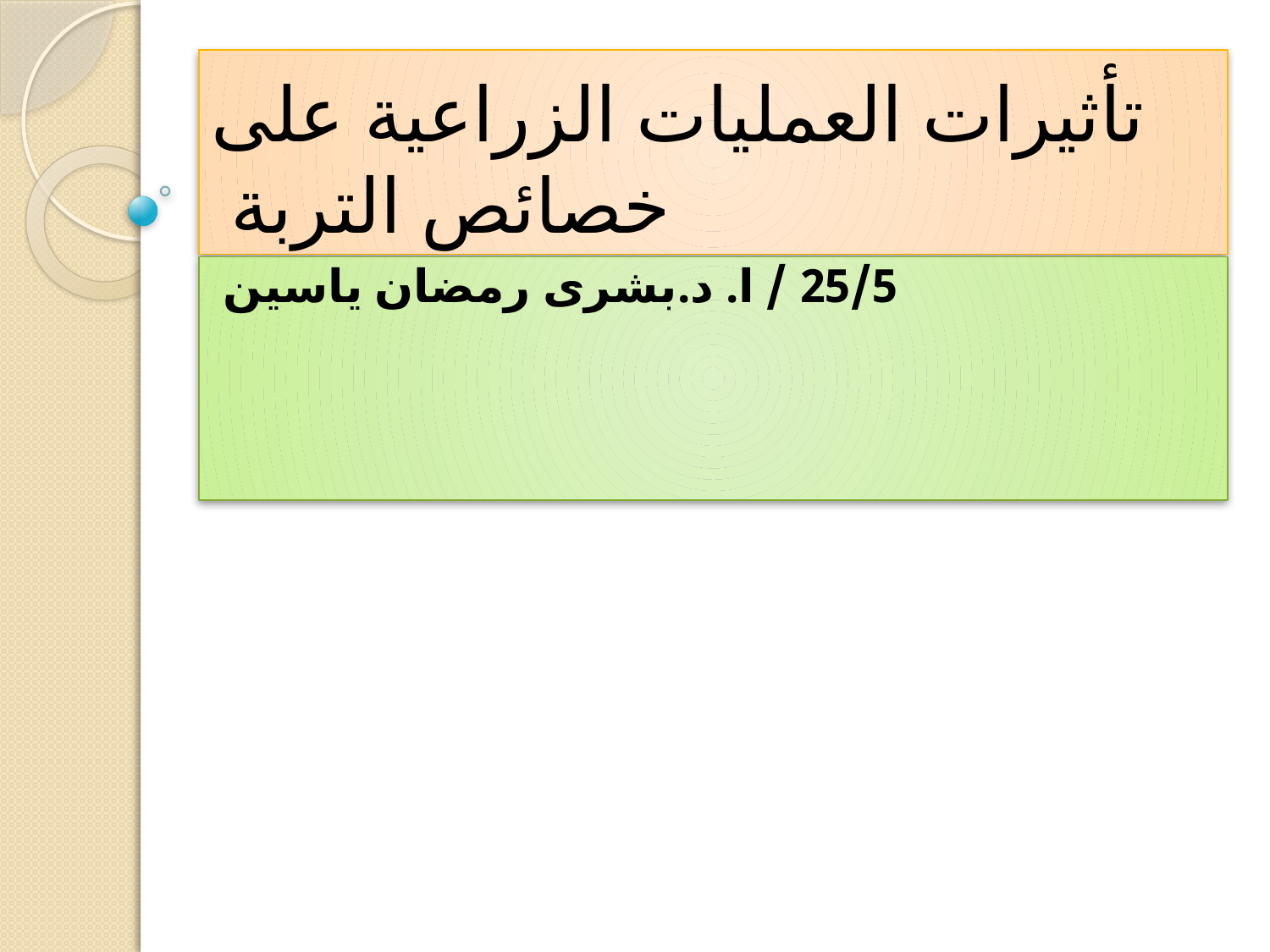

# تأثيرات العمليات الزراعية على خصائص التربة
25/5 / ا. د.بشرى رمضان ياسين